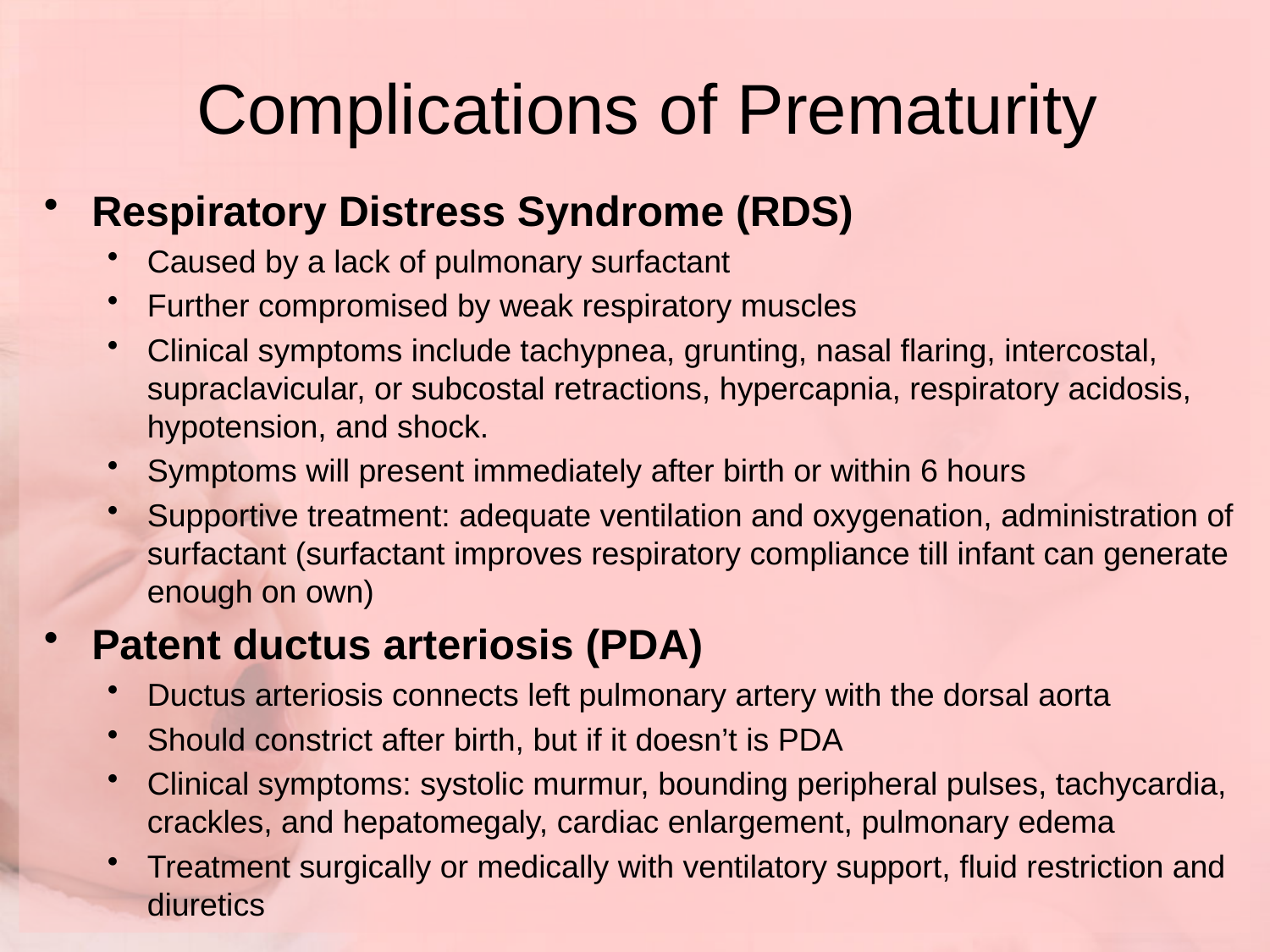

# Complications of Prematurity
Respiratory Distress Syndrome (RDS)
Caused by a lack of pulmonary surfactant
Further compromised by weak respiratory muscles
Clinical symptoms include tachypnea, grunting, nasal flaring, intercostal, supraclavicular, or subcostal retractions, hypercapnia, respiratory acidosis, hypotension, and shock.
Symptoms will present immediately after birth or within 6 hours
Supportive treatment: adequate ventilation and oxygenation, administration of surfactant (surfactant improves respiratory compliance till infant can generate enough on own)
Patent ductus arteriosis (PDA)
Ductus arteriosis connects left pulmonary artery with the dorsal aorta
Should constrict after birth, but if it doesn’t is PDA
Clinical symptoms: systolic murmur, bounding peripheral pulses, tachycardia, crackles, and hepatomegaly, cardiac enlargement, pulmonary edema
Treatment surgically or medically with ventilatory support, fluid restriction and diuretics